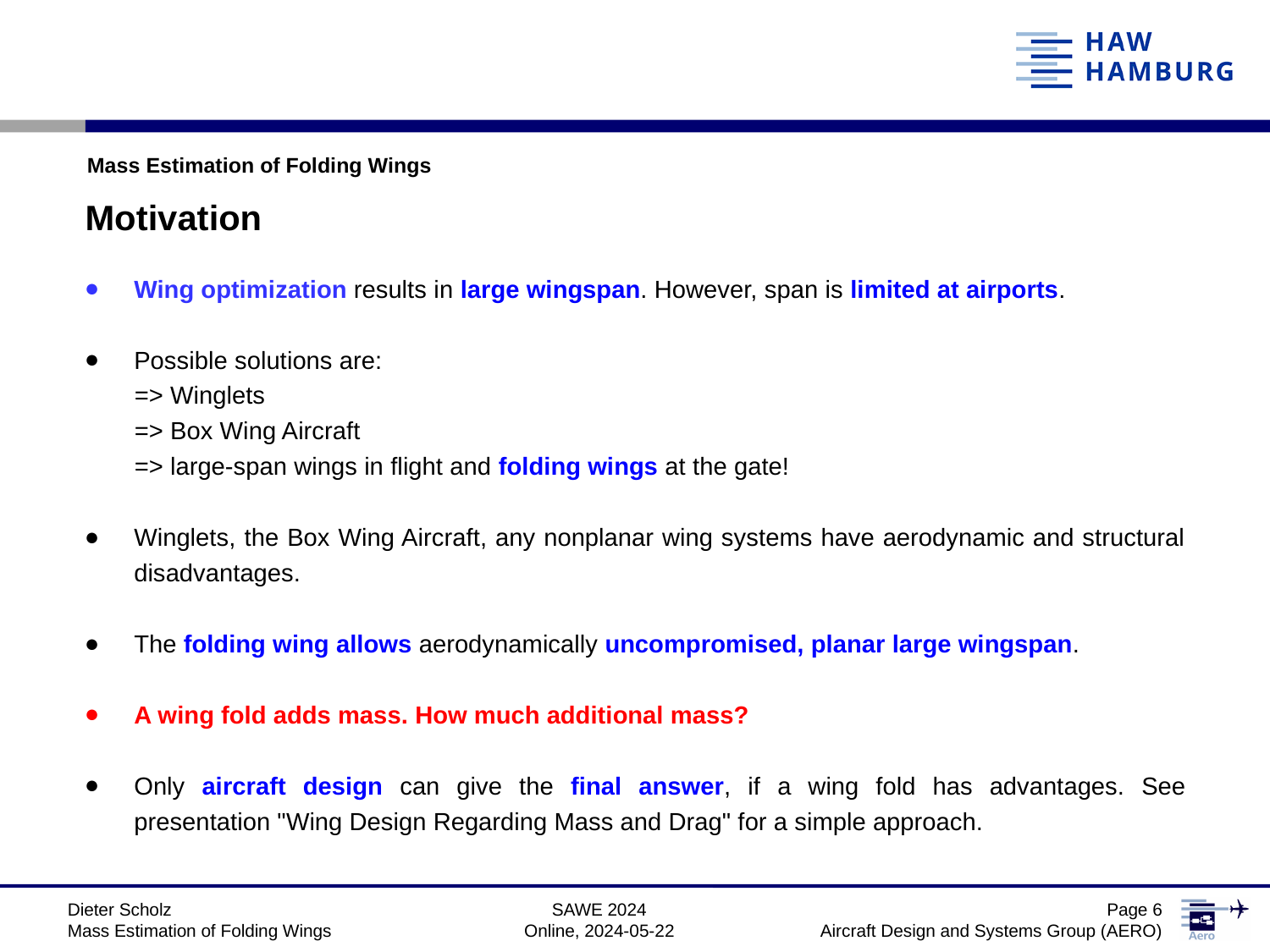

Mass Estimation of Folding Wings
Motivation
Wing optimization results in large wingspan. However, span is limited at airports.

Possible solutions are:
	=> Winglets
	=> Box Wing Aircraft
	=> large-span wings in flight and folding wings at the gate!

Winglets, the Box Wing Aircraft, any nonplanar wing systems have aerodynamic and structural disadvantages.

The folding wing allows aerodynamically uncompromised, planar large wingspan.

A wing fold adds mass. How much additional mass?

Only aircraft design can give the final answer, if a wing fold has advantages. See presentation "Wing Design Regarding Mass and Drag" for a simple approach.